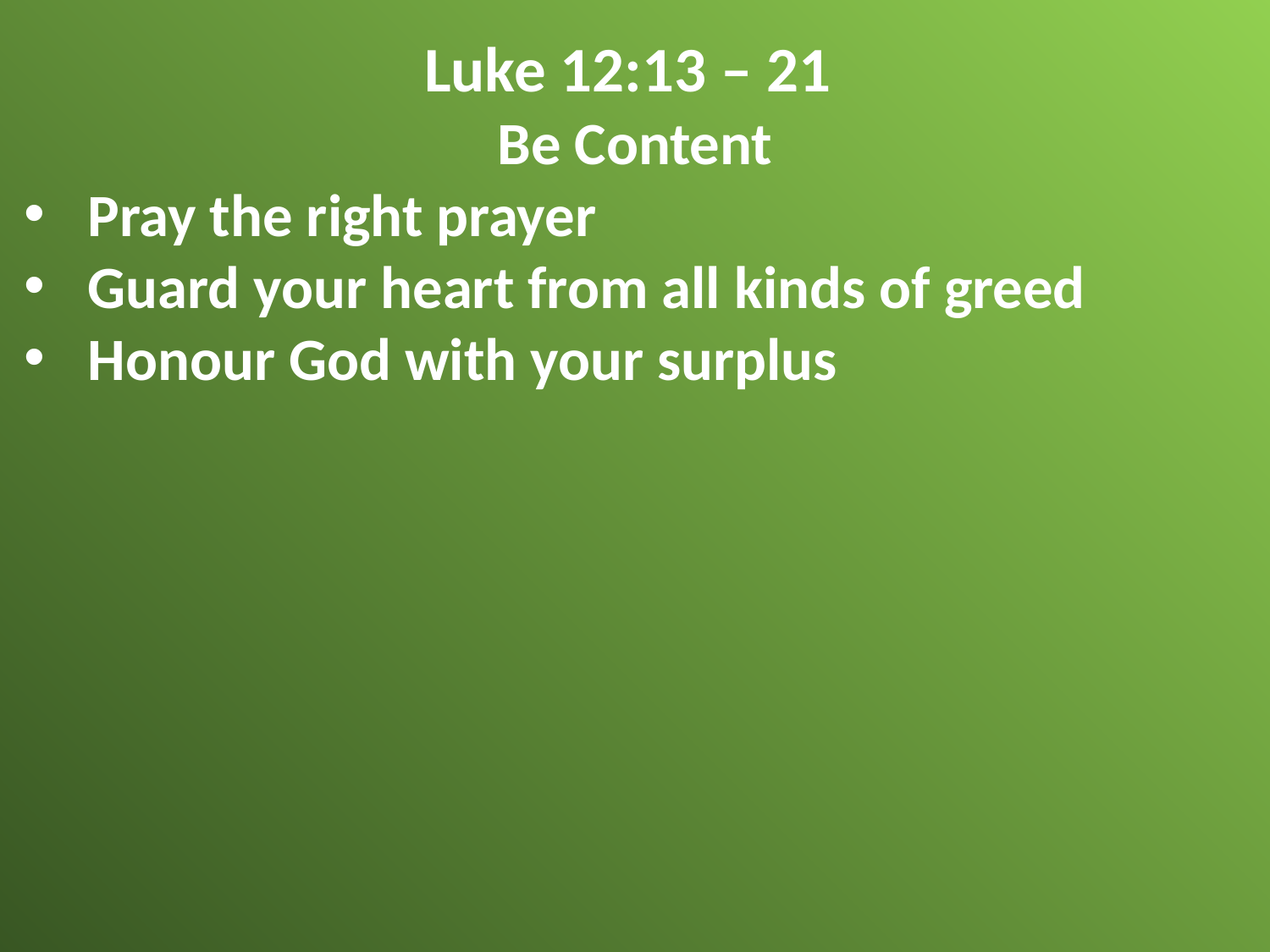

Luke 12:13 – 21
Be Content
Pray the right prayer
Guard your heart from all kinds of greed
Honour God with your surplus